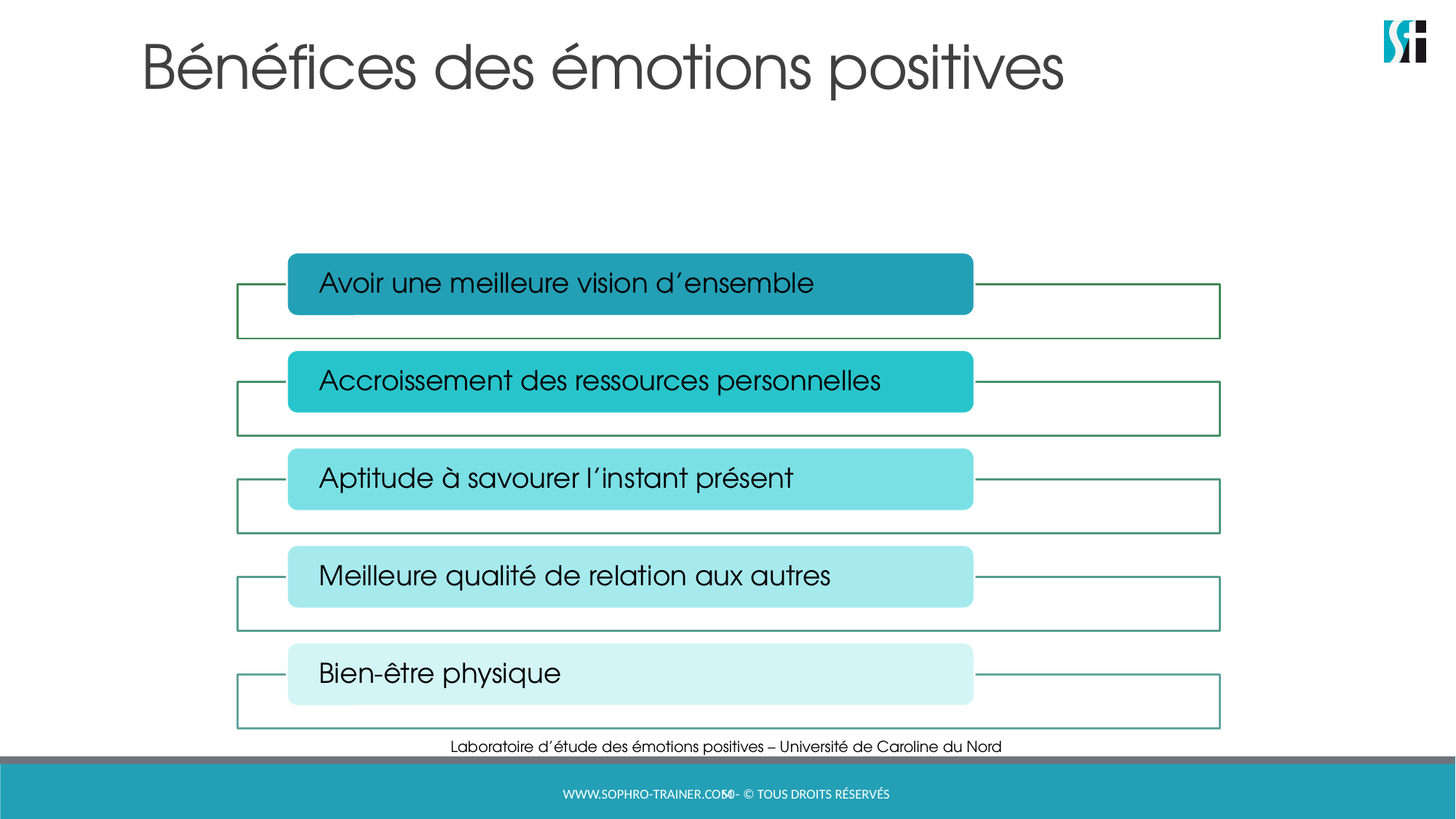

# Bénéfices des émotions positives
Avoir une meilleure vision d’ensemble
Accroissement des ressources personnelles
Aptitude à savourer l’instant présent
Meilleure qualité de relation aux autres
Bien-être physique
Laboratoire d’étude des émotions positives – Université de Caroline du Nord
www.sophro-trainer.com - © Tous droits réservés
50